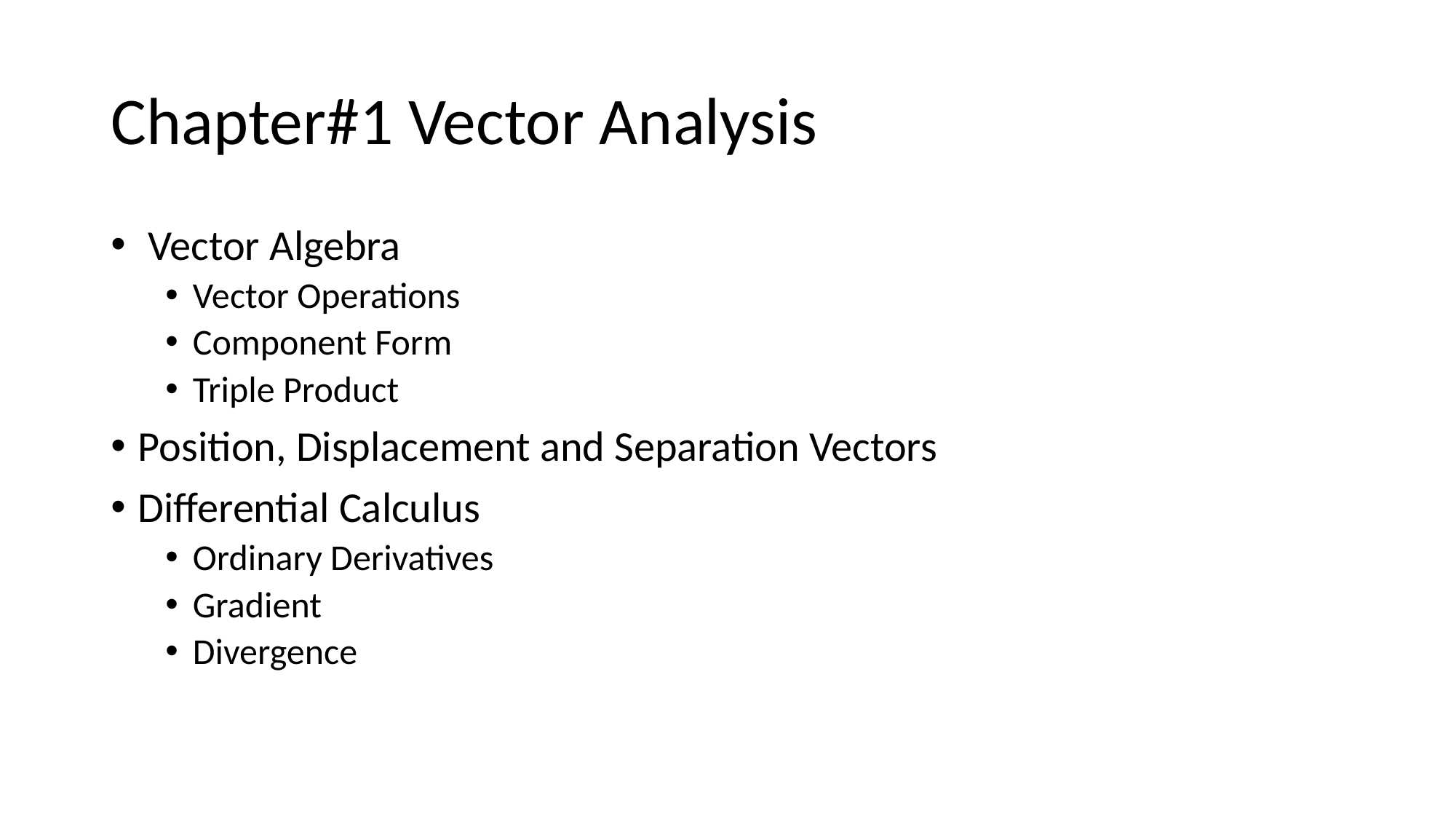

# Chapter#1 Vector Analysis
 Vector Algebra
Vector Operations
Component Form
Triple Product
Position, Displacement and Separation Vectors
Differential Calculus
Ordinary Derivatives
Gradient
Divergence